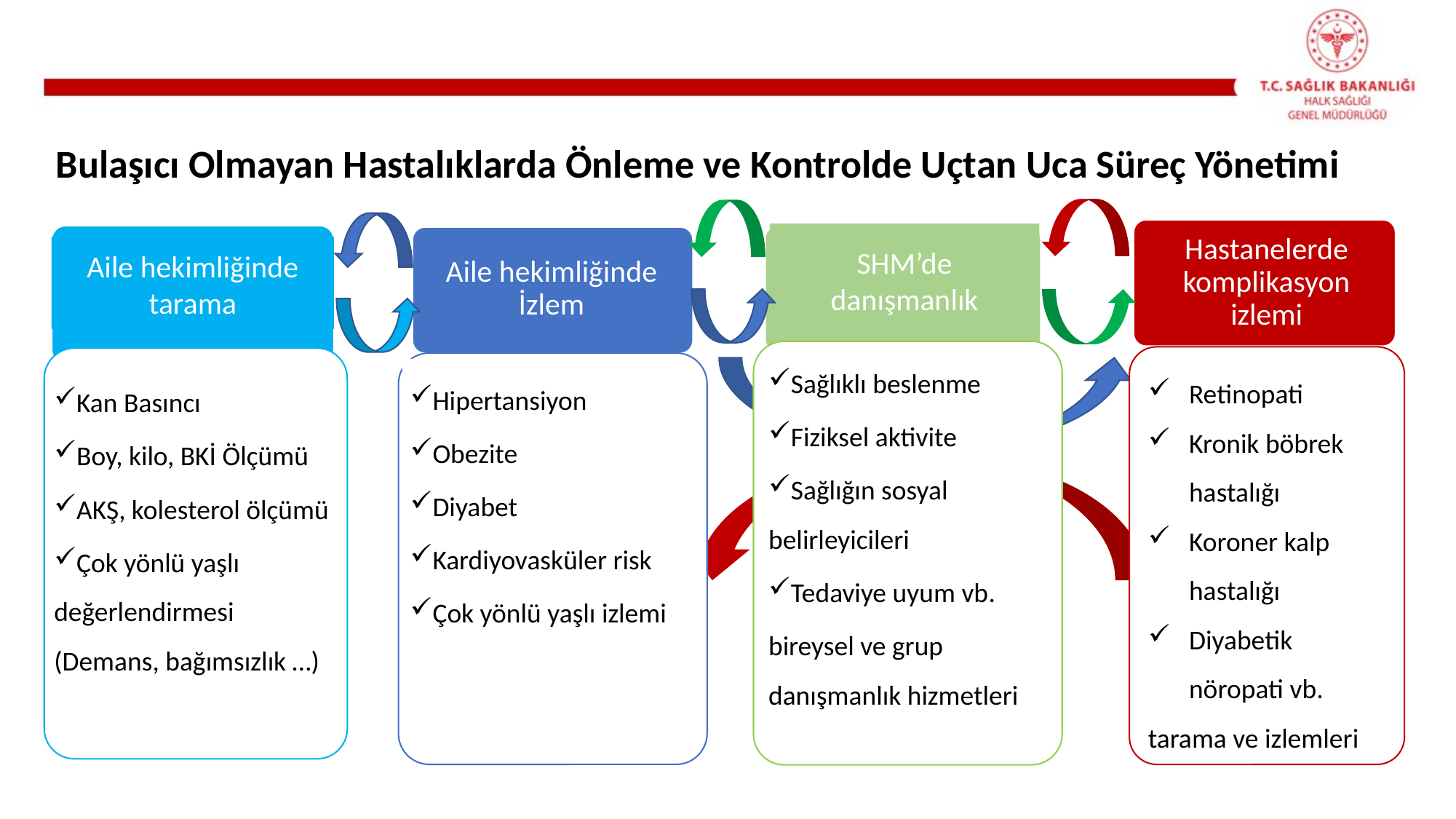

Bulaşıcı Olmayan Hastalıklarda Önleme ve Kontrolde Uçtan Uca Süreç Yönetimi

Hastanelerde komplikasyon izlemi
SHM’de danışmanlık

Aile hekimliğinde tarama

Aile hekimliğinde İzlem

Sağlıklı beslenme
Fiziksel aktivite
Sağlığın sosyal belirleyicileri
Tedaviye uyum vb.
bireysel ve grup danışmanlık hizmetleri
Retinopati
Kronik böbrek hastalığı
Koroner kalp hastalığı
Diyabetik nöropati vb.
tarama ve izlemleri

Kan Basıncı
Boy, kilo, BKİ Ölçümü
AKŞ, kolesterol ölçümü
Çok yönlü yaşlı değerlendirmesi (Demans, bağımsızlık …)

Hipertansiyon
Obezite
Diyabet
Kardiyovasküler risk
Çok yönlü yaşlı izlemi